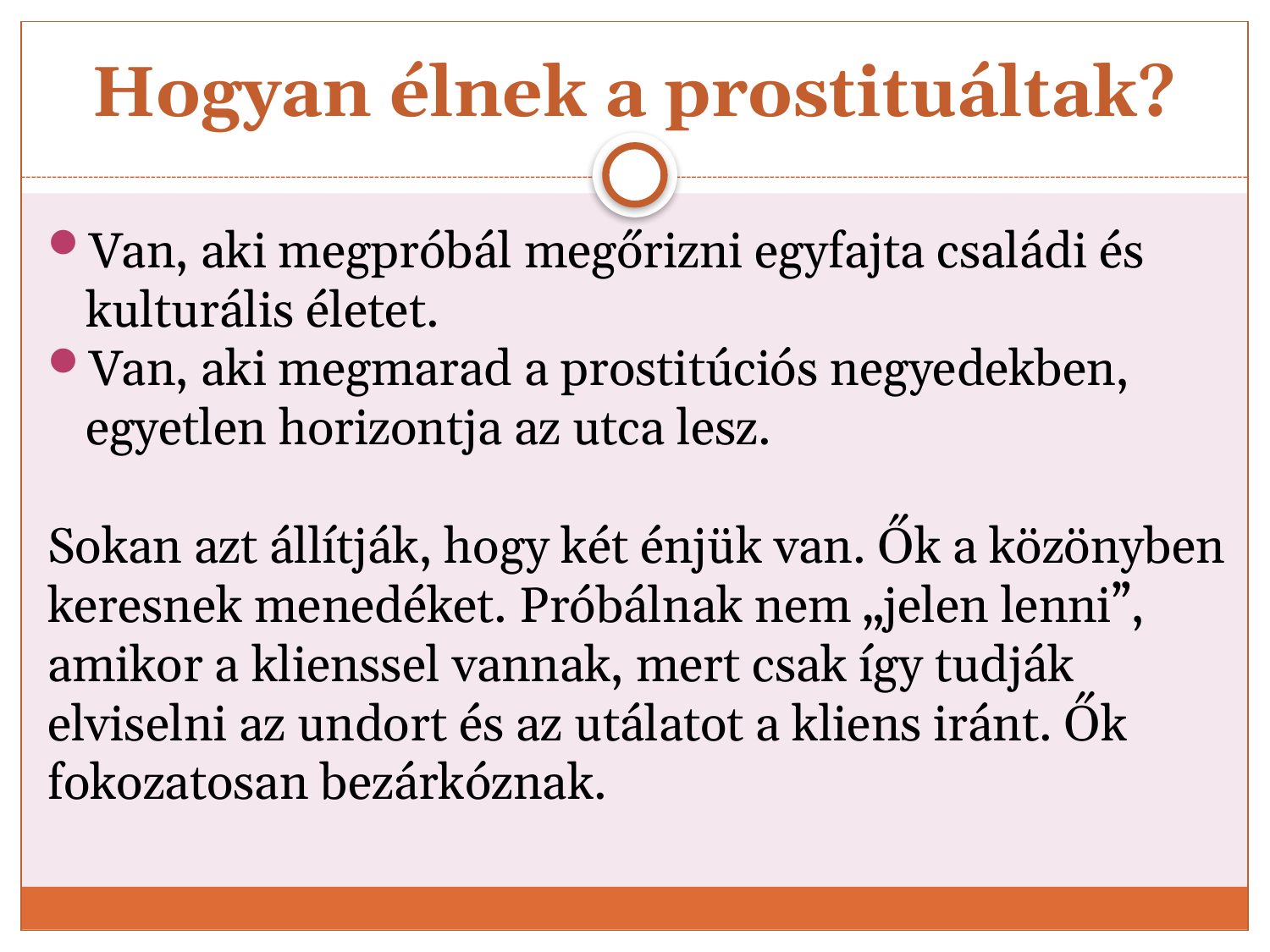

# Hogyan élnek a prostituáltak?
Van, aki megpróbál megőrizni egyfajta családi és kulturális életet.
Van, aki megmarad a prostitúciós negyedekben, egyetlen horizontja az utca lesz.

Sokan azt állítják, hogy két énjük van. Ők a közönyben keresnek menedéket. Próbálnak nem „jelen lenni”, amikor a klienssel vannak, mert csak így tudják elviselni az undort és az utálatot a kliens iránt. Ők fokozatosan bezárkóznak.